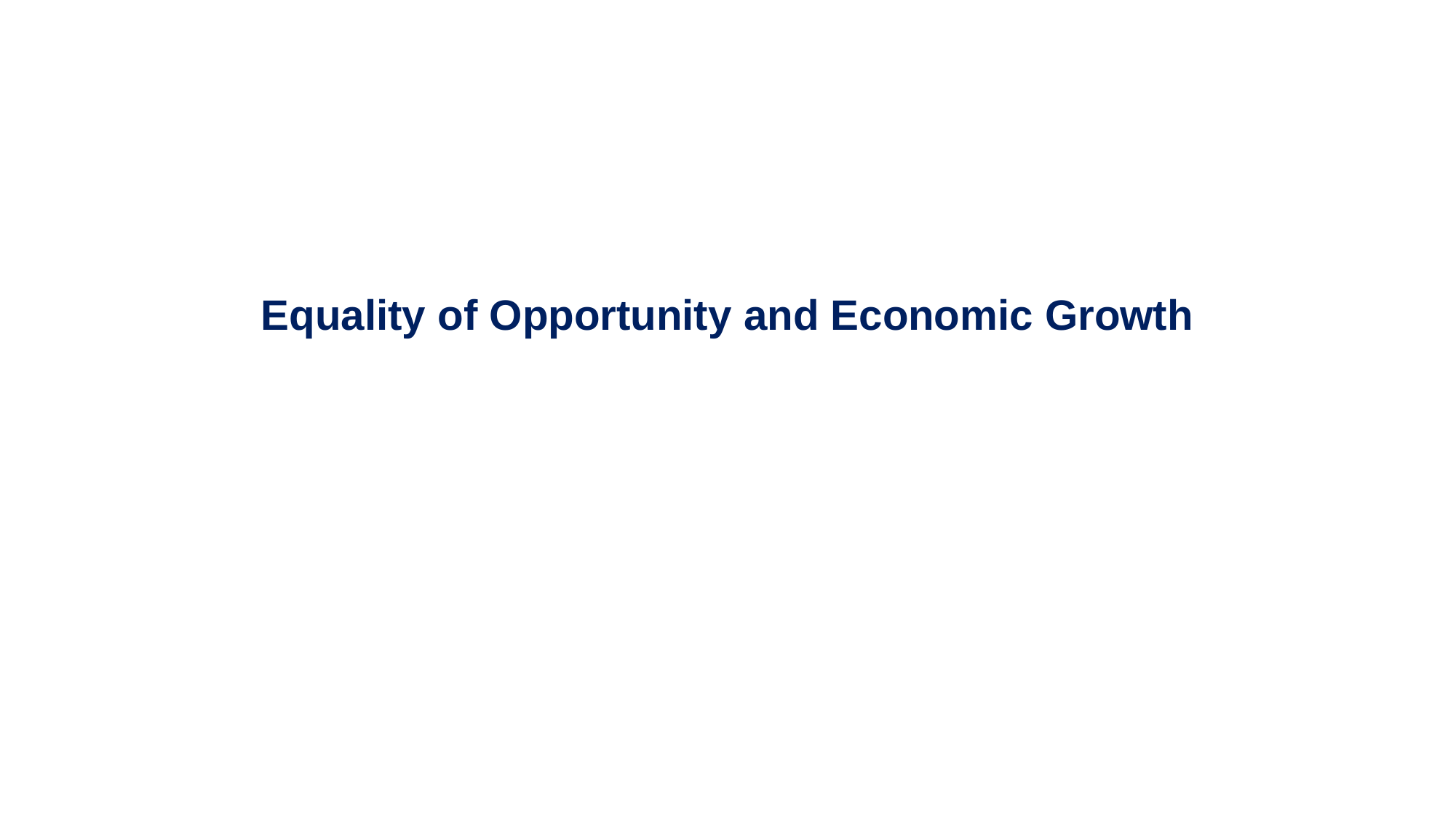

# Part 1 Local Area Variation in Upward Mobility
Equality of Opportunity and Economic Growth